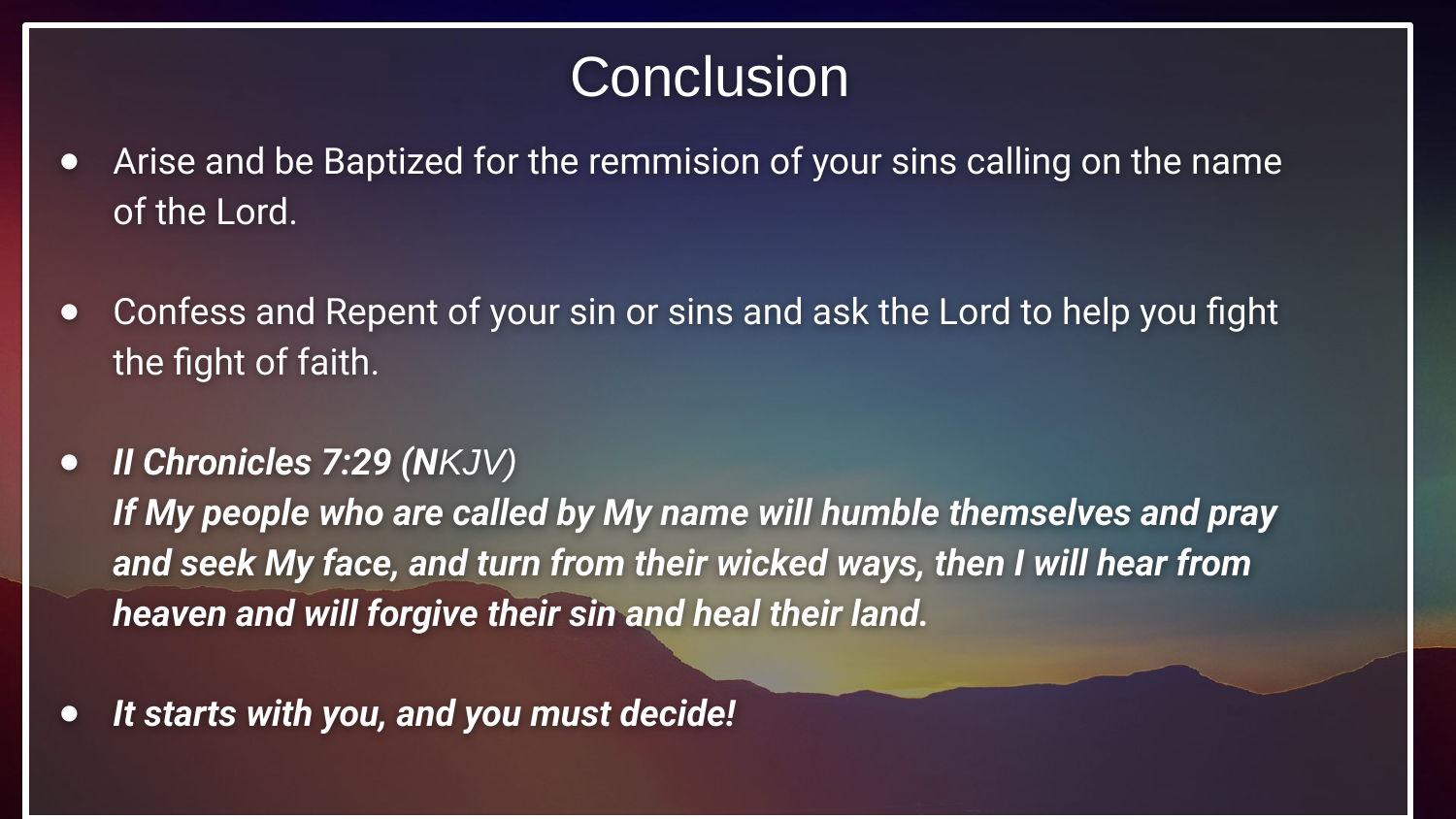

# Conclusion

Arise and be Baptized for the remmision of your sins calling on the name of the Lord.

Confess and Repent of your sin or sins and ask the Lord to help you fight the fight of faith.

II Chronicles 7:29 (NKJV)
If My people who are called by My name will humble themselves and pray and seek My face, and turn from their wicked ways, then I will hear from heaven and will forgive their sin and heal their land.

It starts with you, and you must decide!